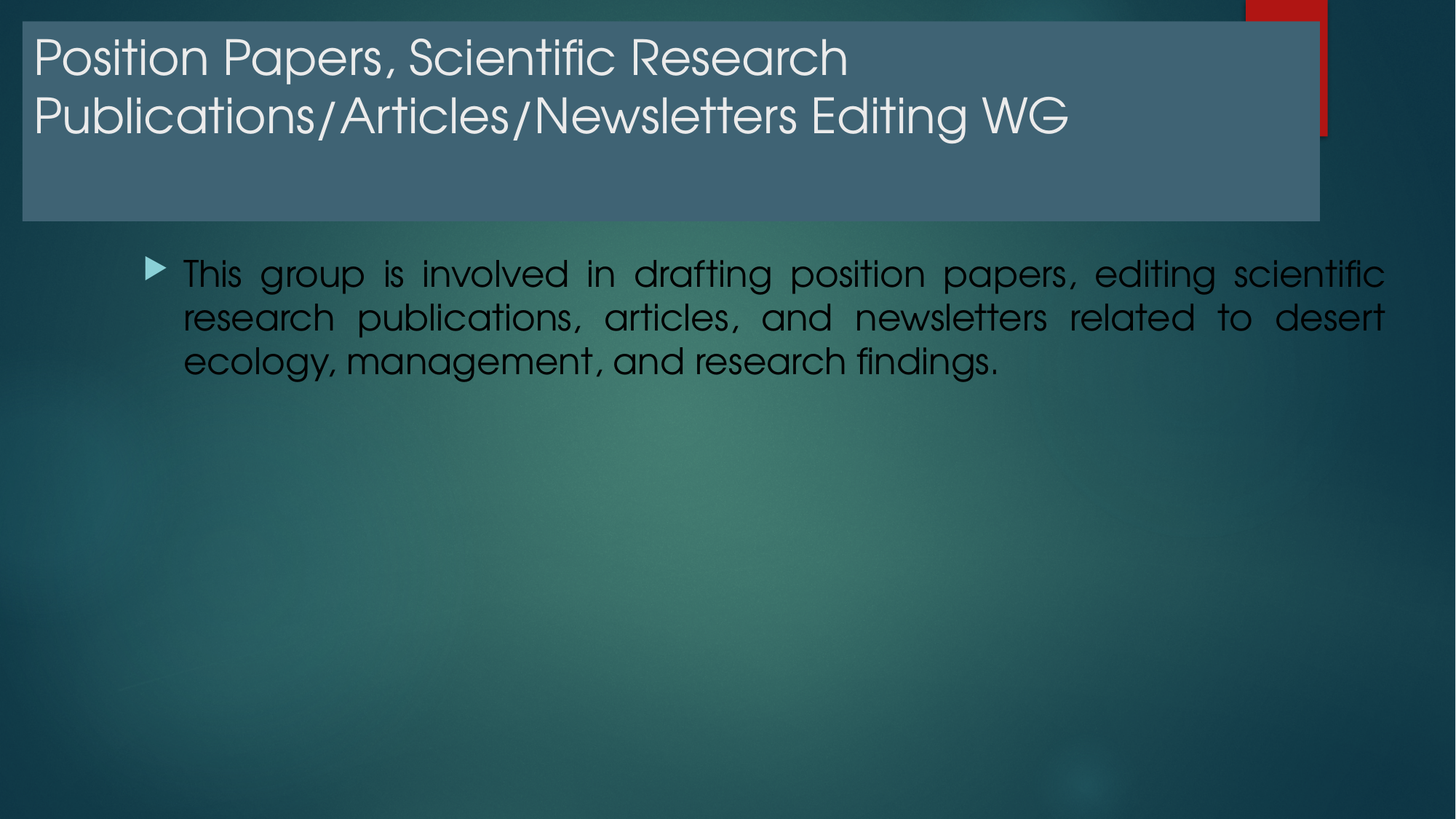

# Position Papers, Scientific Research Publications/Articles/Newsletters Editing WG
This group is involved in drafting position papers, editing scientific research publications, articles, and newsletters related to desert ecology, management, and research findings.